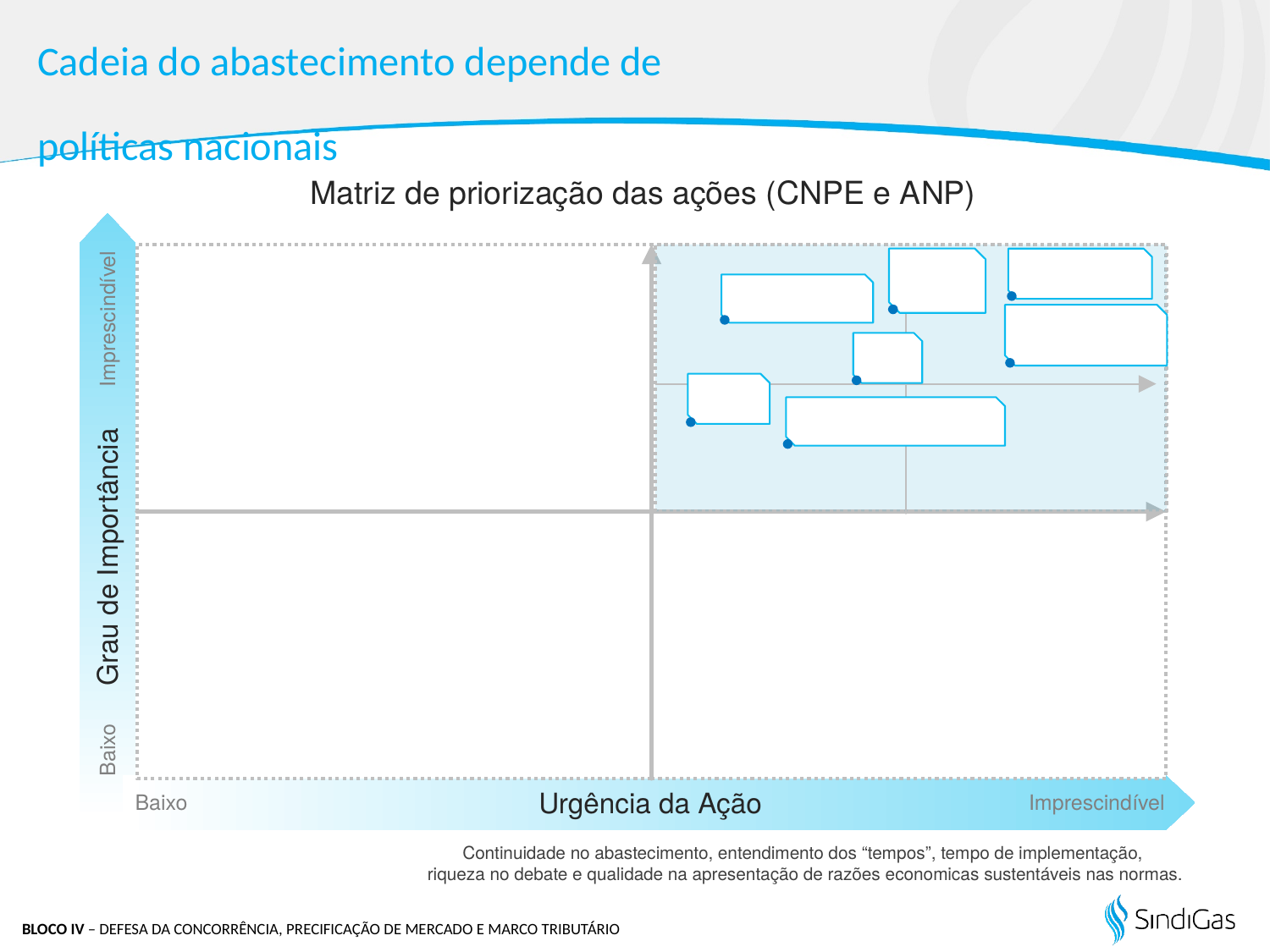

Cadeia do abastecimento depende de
políticas nacionais
Matriz de priorização das ações (CNPE e ANP)
Imprescindível
Grau de Importância
Baixo

Urgência da Ação
Baixo
Imprescindível
Continuidade no abastecimento, entendimento dos “tempos”, tempo de implementação,
riqueza no debate e qualidade na apresentação de razões economicas sustentáveis nas normas.
BLOCO IV – DEFESA DA CONCORRÊNCIA, PRECIFICAÇÃO DE MERCADO E MARCO TRIBUTÁRIO